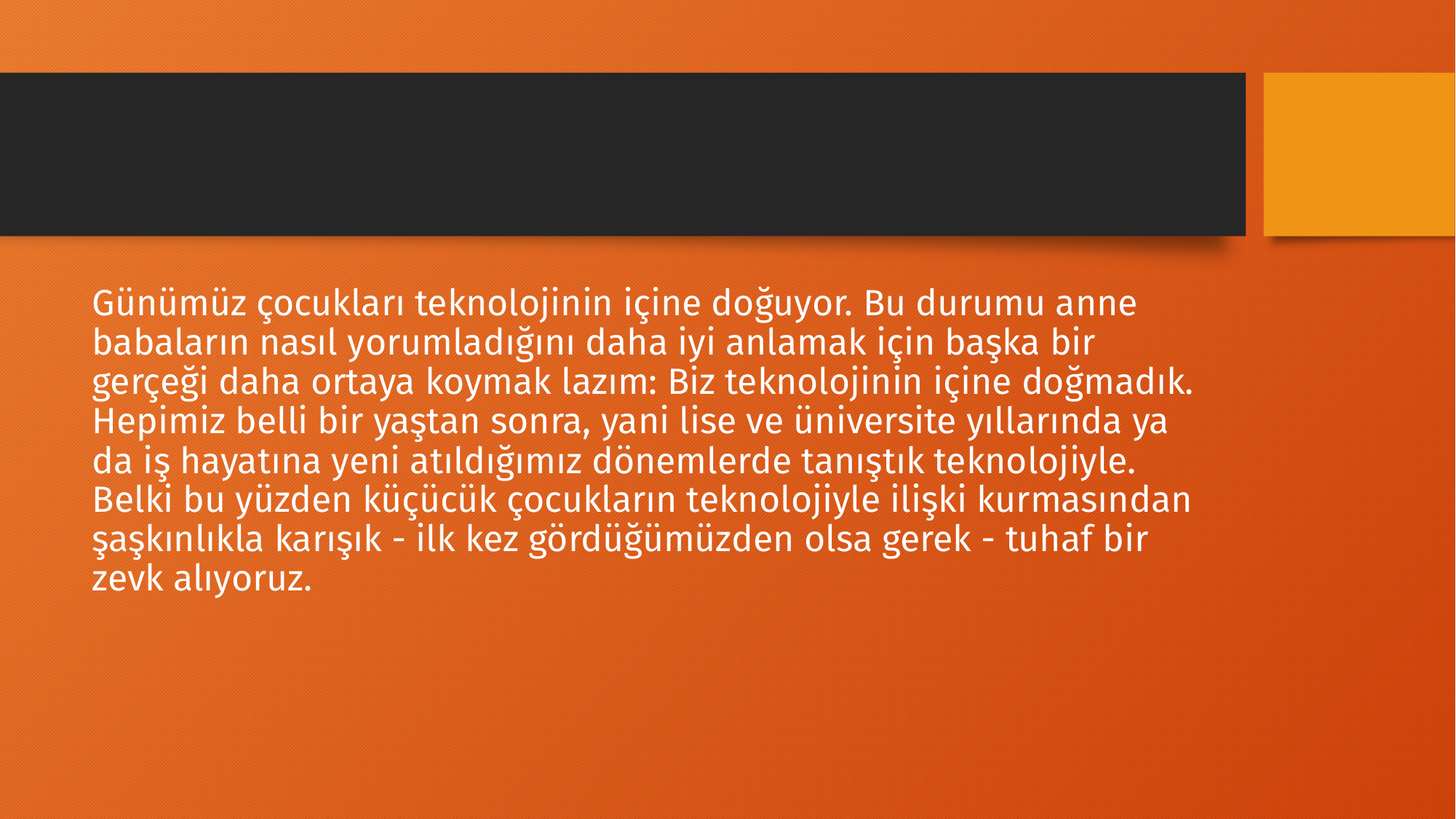

#
Günümüz çocukları teknolojinin içine doğuyor. Bu durumu anne babaların nasıl yorumladığını daha iyi anlamak için başka bir gerçeği daha ortaya koymak lazım: Biz teknolojinin içine doğmadık. Hepimiz belli bir yaştan sonra, yani lise ve üniversite yıllarında ya da iş hayatına yeni atıldığımız dönemlerde tanıştık teknolojiyle. Belki bu yüzden küçücük çocukların teknolojiyle ilişki kurmasından şaşkınlıkla karışık - ilk kez gördüğümüzden olsa gerek - tuhaf bir zevk alıyoruz.